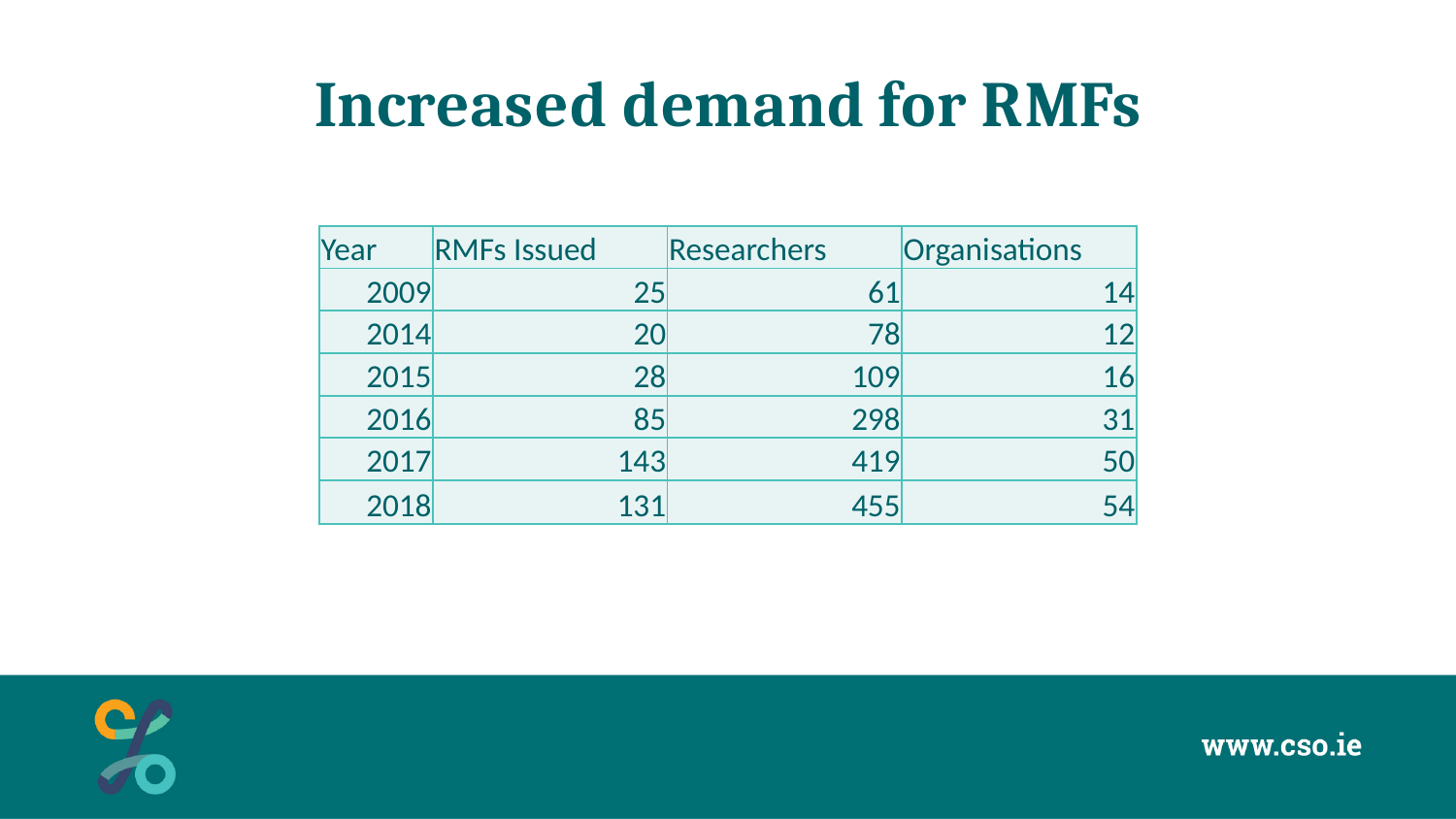

# Increased demand for RMFs
| Year | RMFs Issued | Researchers | Organisations |
| --- | --- | --- | --- |
| 2009 | 25 | 61 | 14 |
| 2014 | 20 | 78 | 12 |
| 2015 | 28 | 109 | 16 |
| 2016 | 85 | 298 | 31 |
| 2017 | 143 | 419 | 50 |
| 2018 | 131 | 455 | 54 |